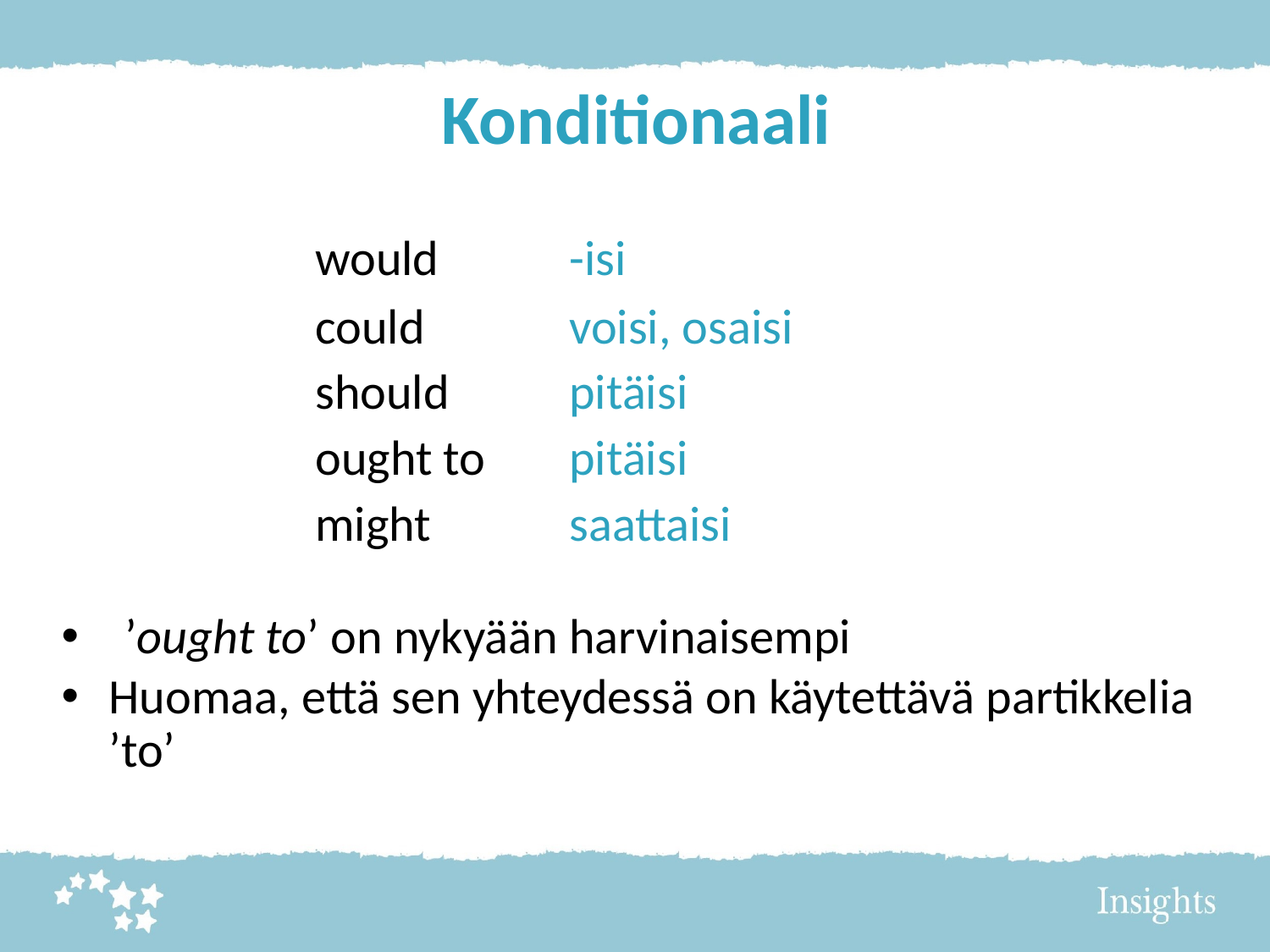

# Konditionaali
		would		-isi
		could		voisi, osaisi
		should	pitäisi
		ought to	pitäisi
		might		saattaisi

’ought to’ on nykyään harvinaisempi
Huomaa, että sen yhteydessä on käytettävä partikkelia ’to’